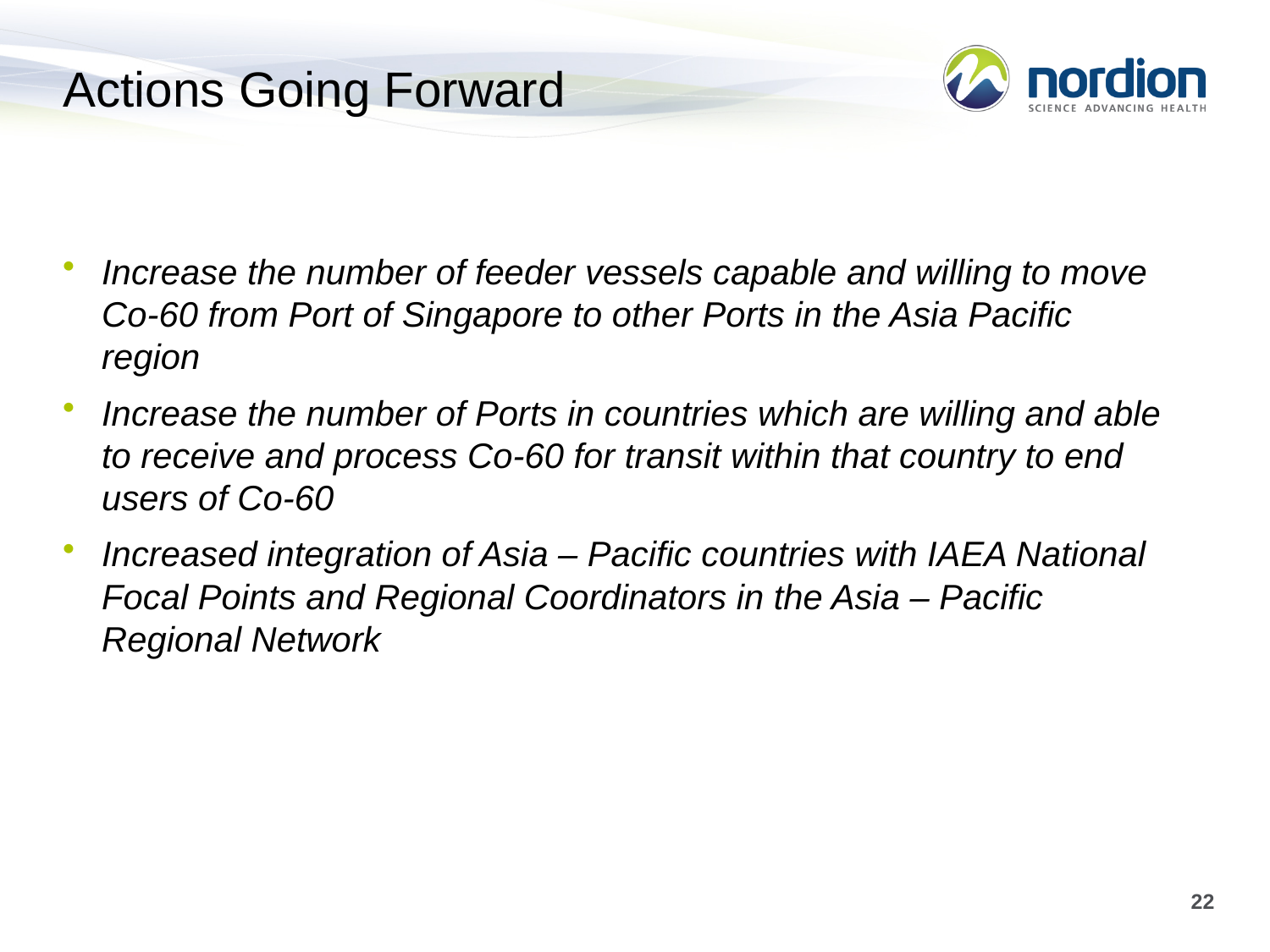

# Actions Going Forward
Increase the number of feeder vessels capable and willing to move Co-60 from Port of Singapore to other Ports in the Asia Pacific region
Increase the number of Ports in countries which are willing and able to receive and process Co-60 for transit within that country to end users of Co-60
Increased integration of Asia – Pacific countries with IAEA National Focal Points and Regional Coordinators in the Asia – Pacific Regional Network